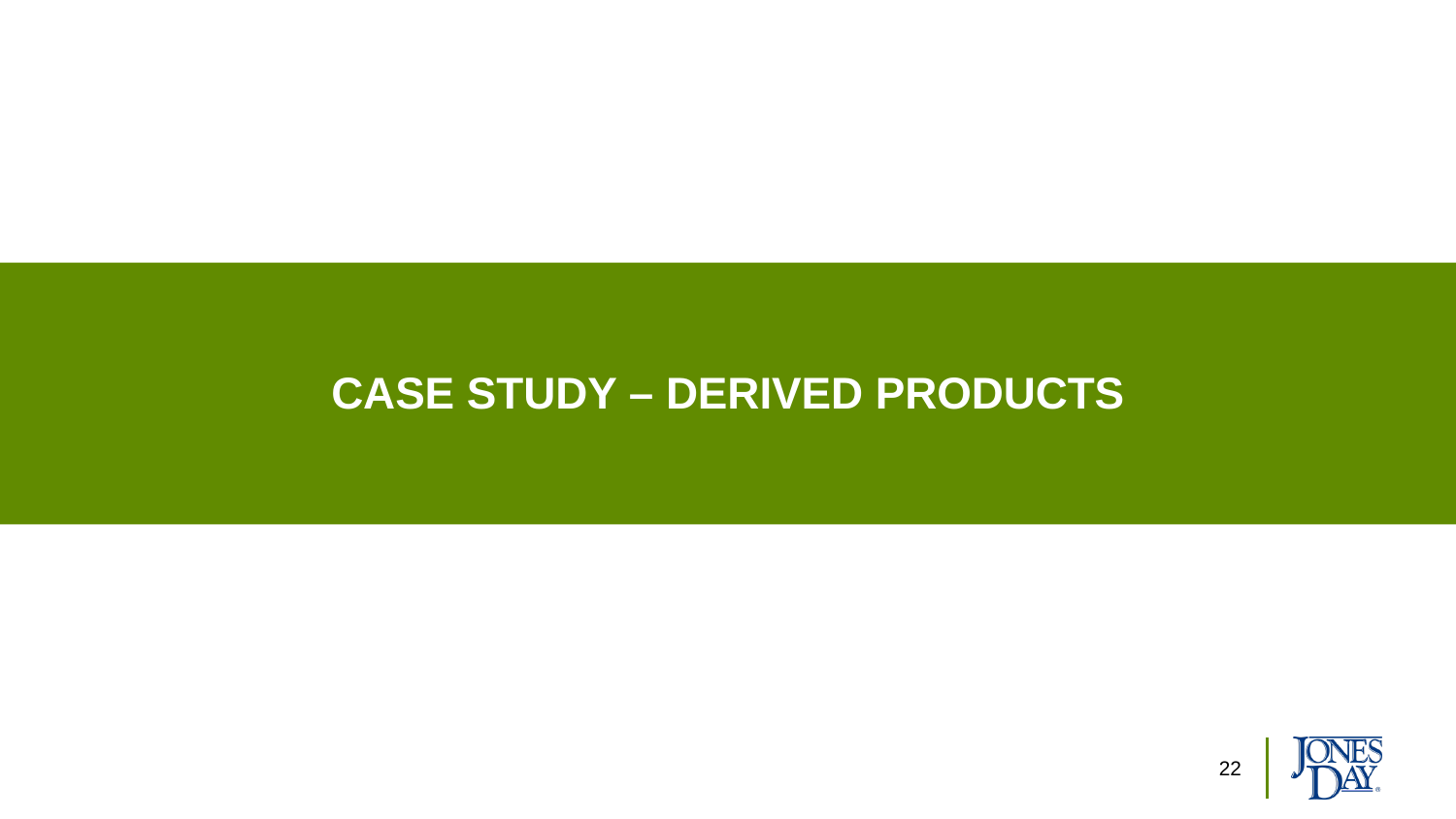

# Case study – derivED products
22